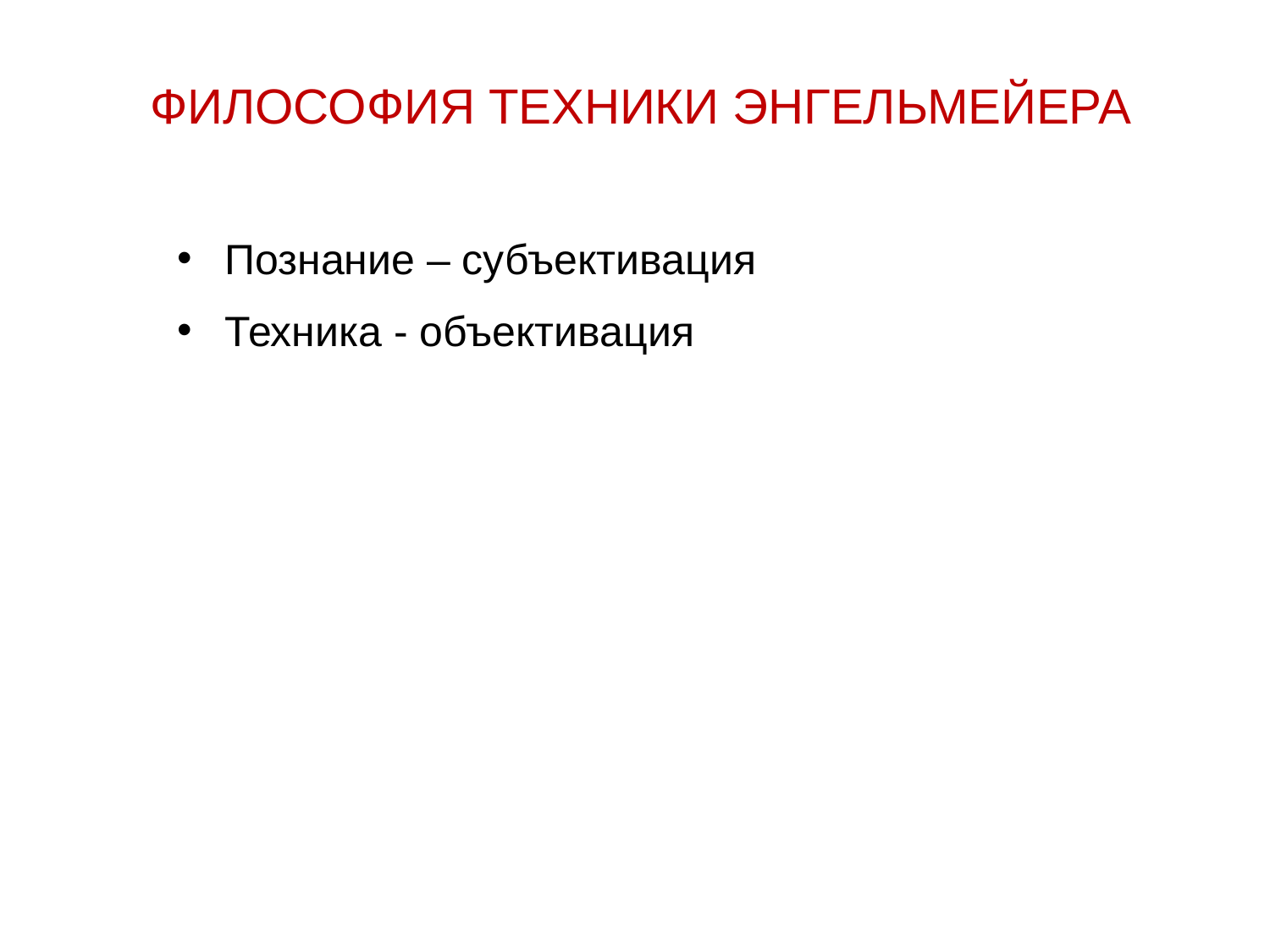

ФИЛОСОФИЯ ТЕХНИКИ ЭНГЕЛЬМЕЙЕРА

Познание – субъективация
Техника - объективация
13